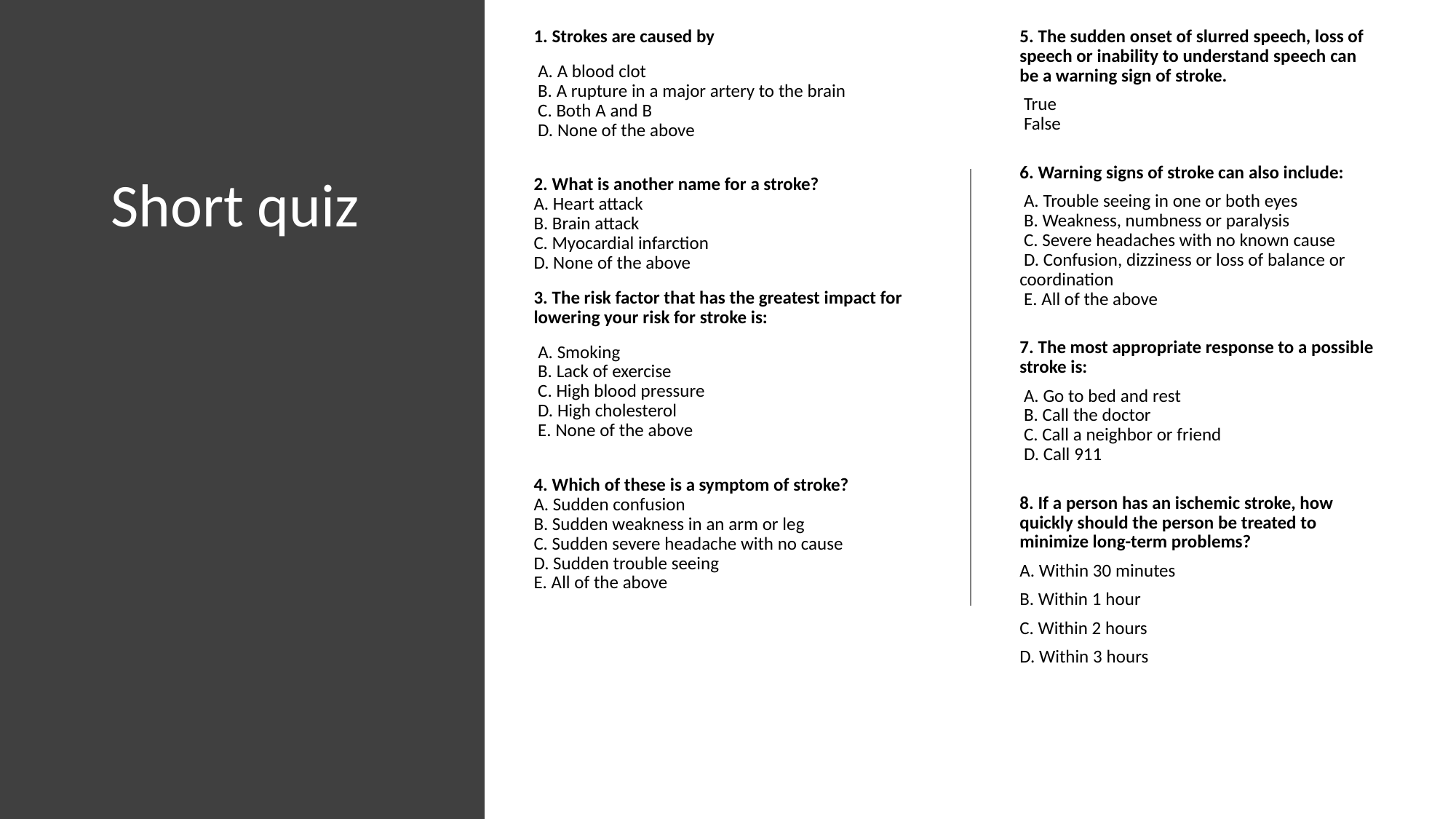

1. Strokes are caused by
 A. A blood clot
 B. A rupture in a major artery to the brain
 C. Both A and B
 D. None of the above
2. What is another name for a stroke?
A. Heart attack
B. Brain attack
C. Myocardial infarction
D. None of the above
3. The risk factor that has the greatest impact for lowering your risk for stroke is:
 A. Smoking
 B. Lack of exercise
 C. High blood pressure
 D. High cholesterol
 E. None of the above
4. Which of these is a symptom of stroke?
A. Sudden confusion
B. Sudden weakness in an arm or leg
C. Sudden severe headache with no cause
D. Sudden trouble seeing
E. All of the above

5. The sudden onset of slurred speech, loss of speech or inability to understand speech can be a warning sign of stroke.
 True
 False
6. Warning signs of stroke can also include:
 A. Trouble seeing in one or both eyes
 B. Weakness, numbness or paralysis
 C. Severe headaches with no known cause
 D. Confusion, dizziness or loss of balance or coordination
 E. All of the above
7. The most appropriate response to a possible stroke is:
 A. Go to bed and rest
 B. Call the doctor
 C. Call a neighbor or friend
 D. Call 911
8. If a person has an ischemic stroke, how quickly should the person be treated to minimize long-term problems?
A. Within 30 minutes
B. Within 1 hour
C. Within 2 hours
D. Within 3 hours

# Short quiz